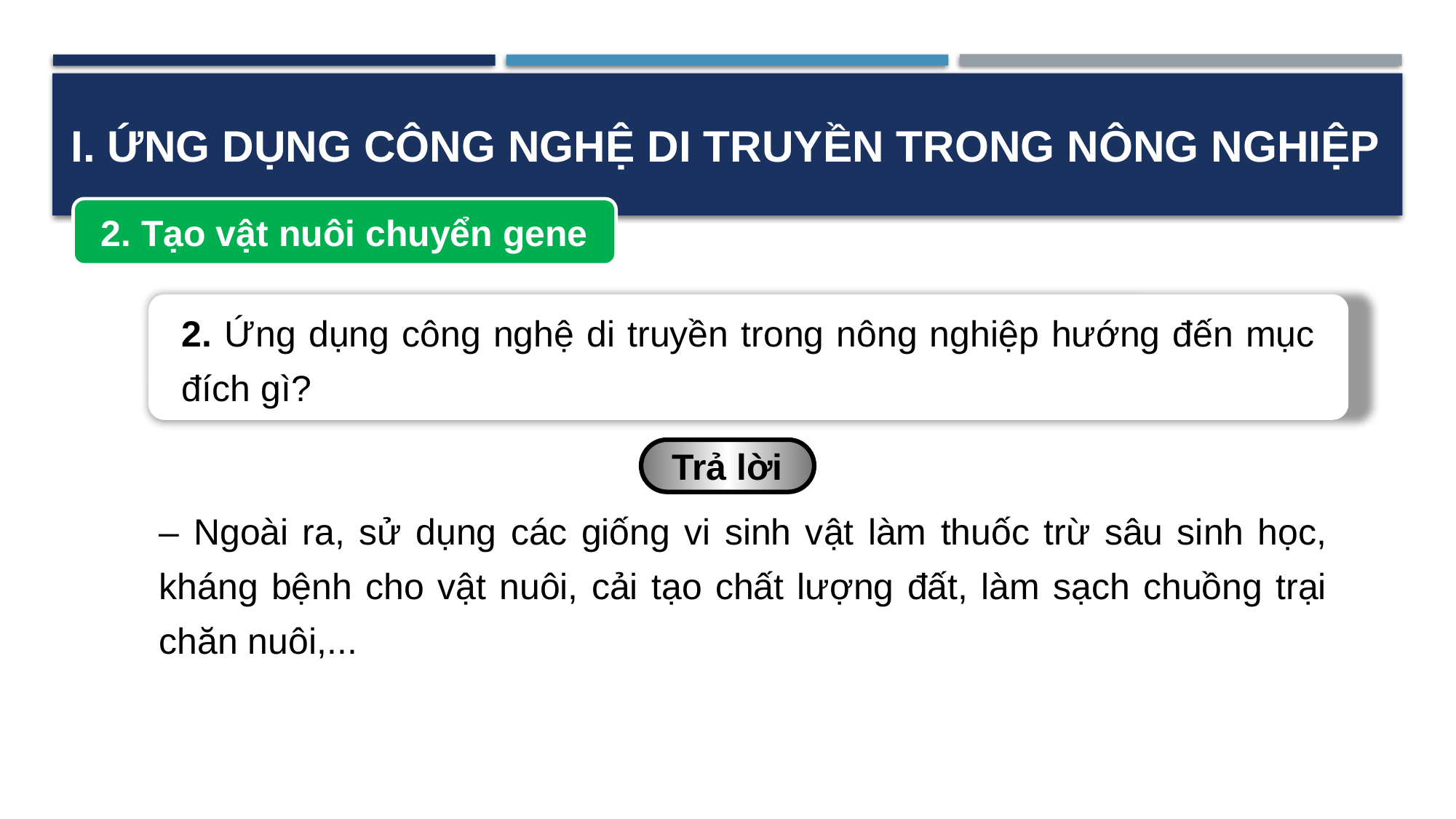

I. ỨNG DỤNG CÔNG NGHỆ DI TRUYỀN TRONG NÔNG NGHIỆP
2. Tạo vật nuôi chuyển gene

2. Ứng dụng công nghệ di truyền trong nông nghiệp hướng đến mục đích gì?
Trả lời
– Ngoài ra, sử dụng các giống vi sinh vật làm thuốc trừ sâu sinh học, kháng bệnh cho vật nuôi, cải tạo chất lượng đất, làm sạch chuồng trại chăn nuôi,...